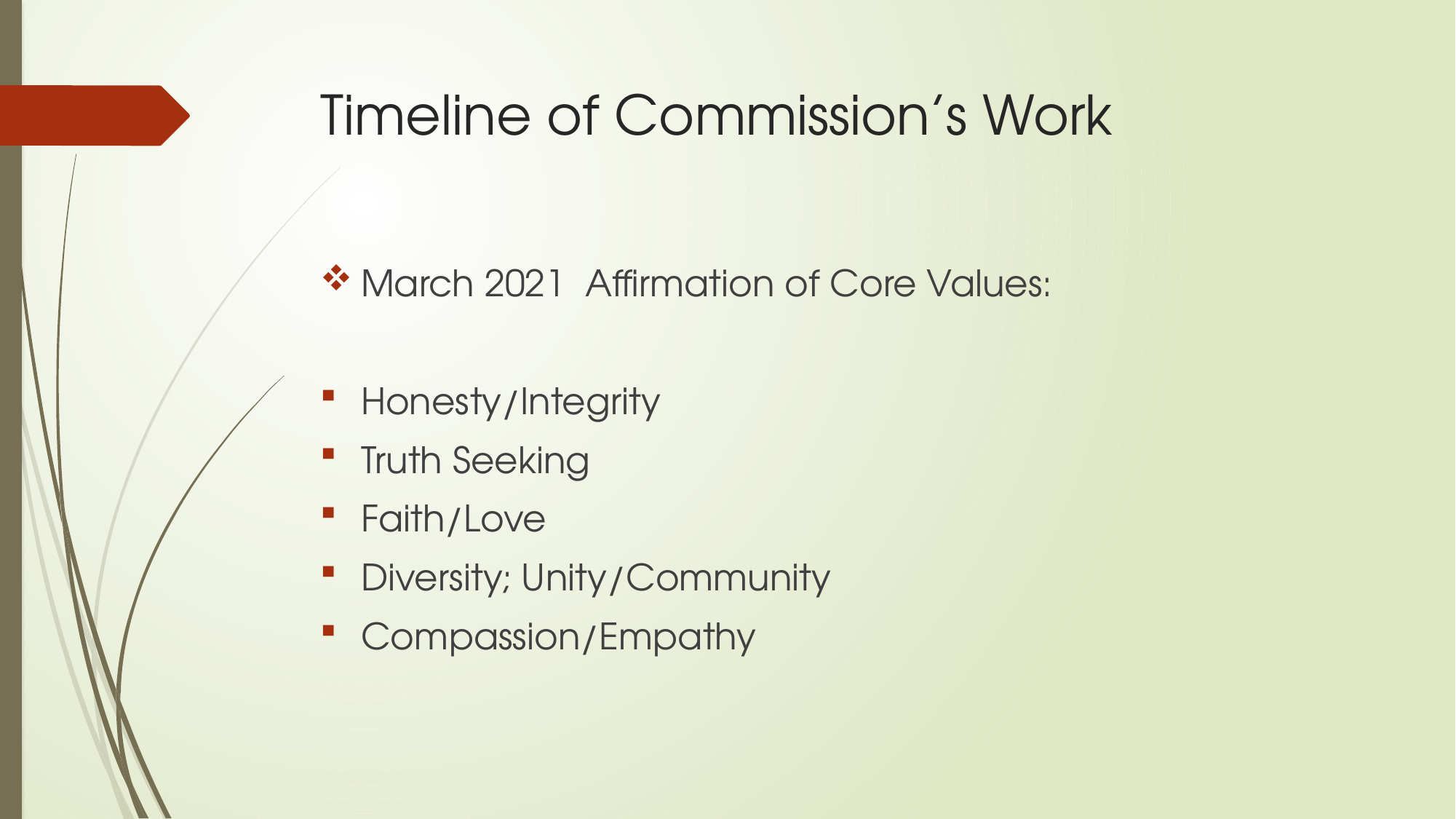

# Timeline of Commission’s Work
March 2021  Affirmation of Core Values:

Honesty/Integrity
Truth Seeking
Faith/Love
Diversity; Unity/Community
Compassion/Empathy